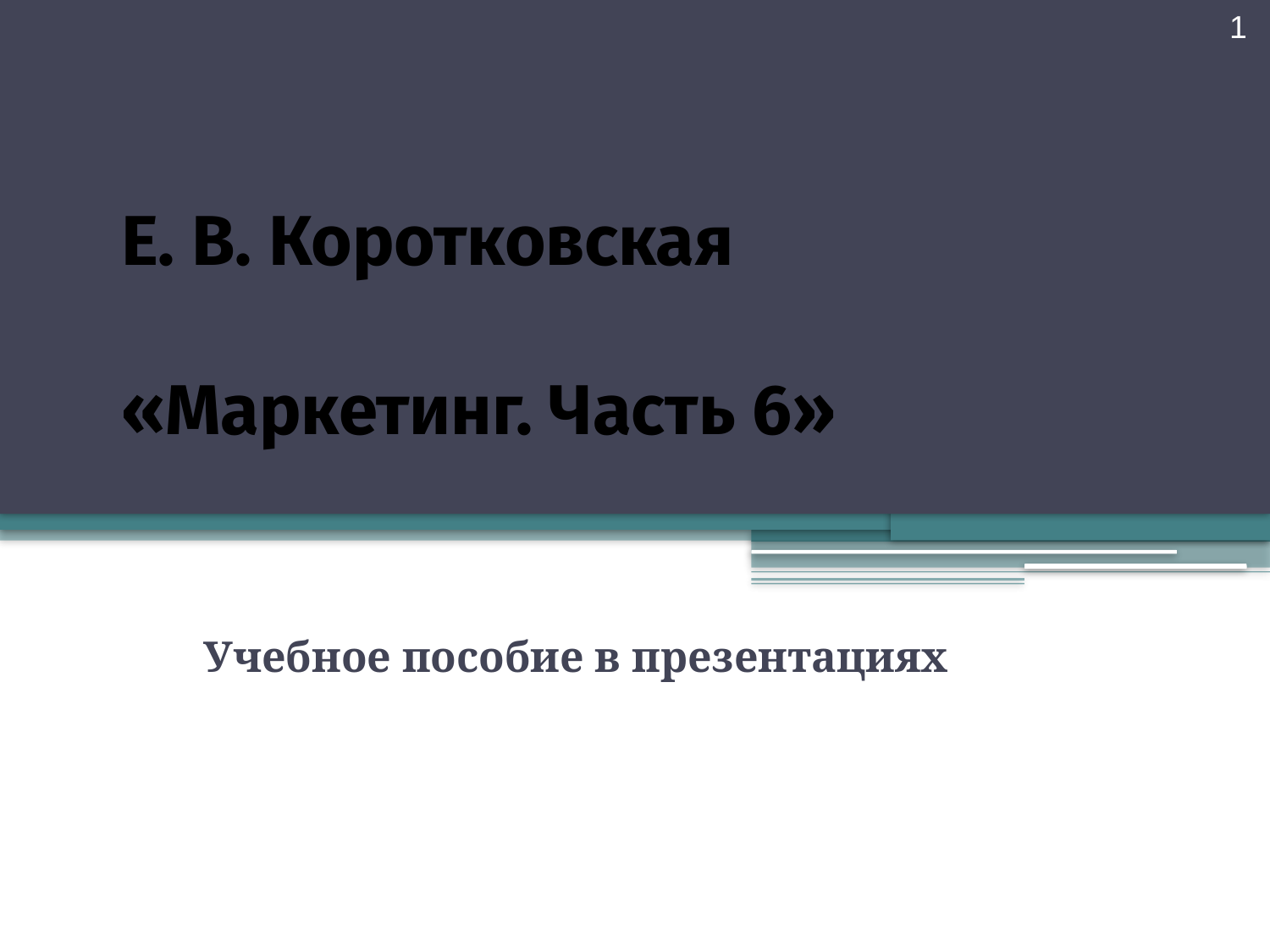

1
# Е. В. Коротковская «Маркетинг. Часть 6»
Учебное пособие в презентациях